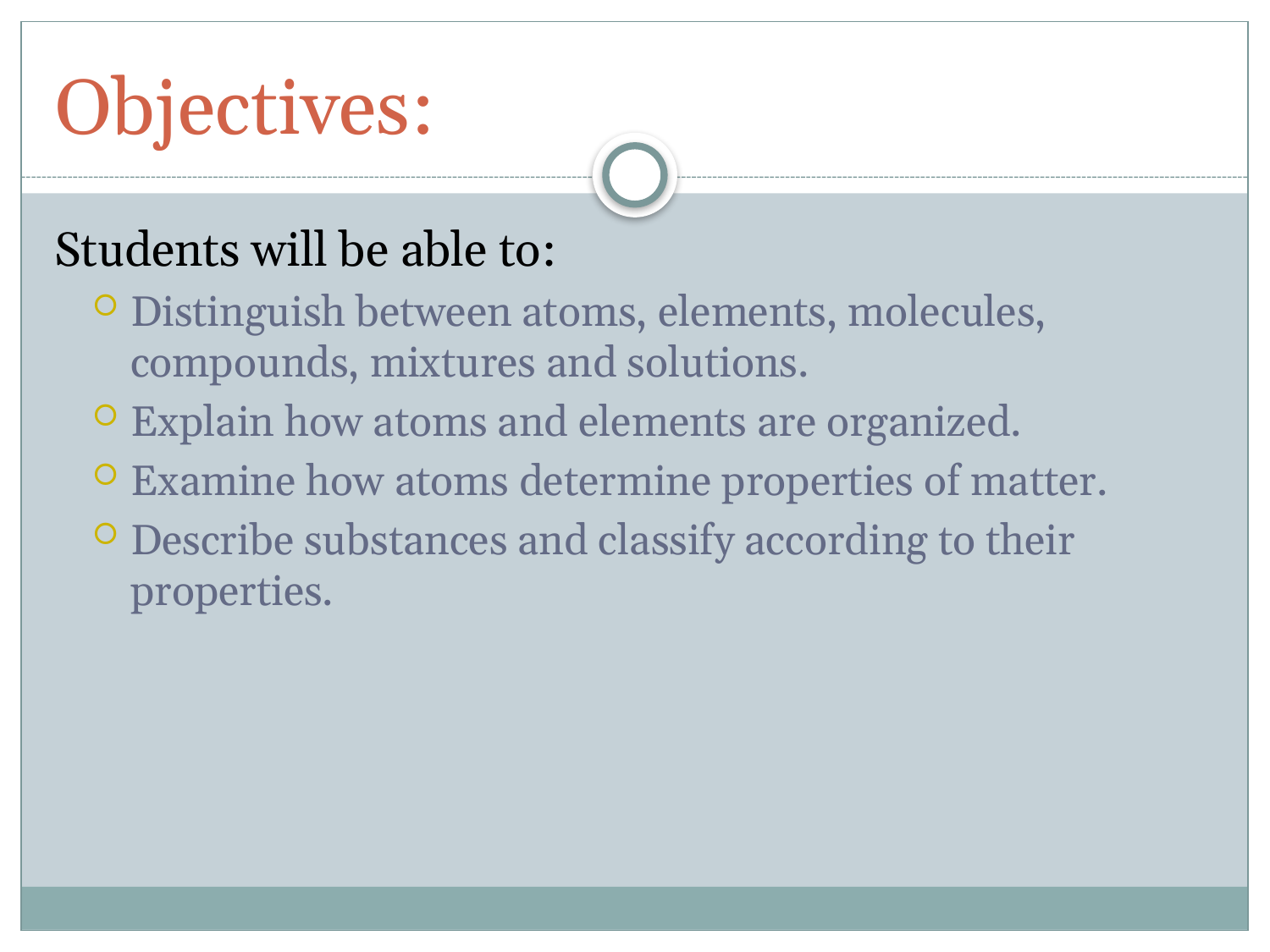

# Objectives:
Students will be able to:
Distinguish between atoms, elements, molecules, compounds, mixtures and solutions.
Explain how atoms and elements are organized.
Examine how atoms determine properties of matter.
Describe substances and classify according to their properties.